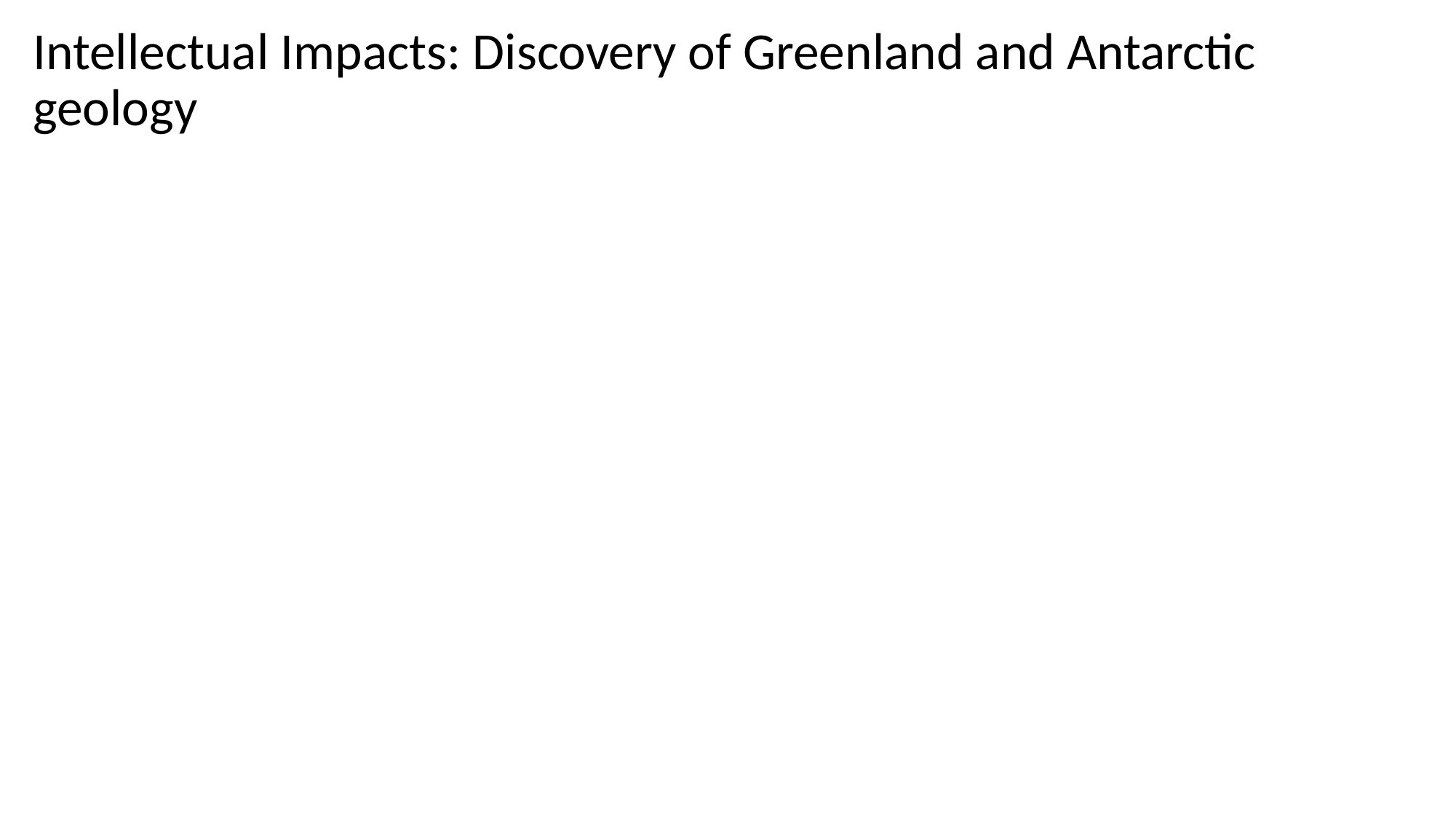

Intellectual Impacts: Discovery of Greenland and Antarctic geology